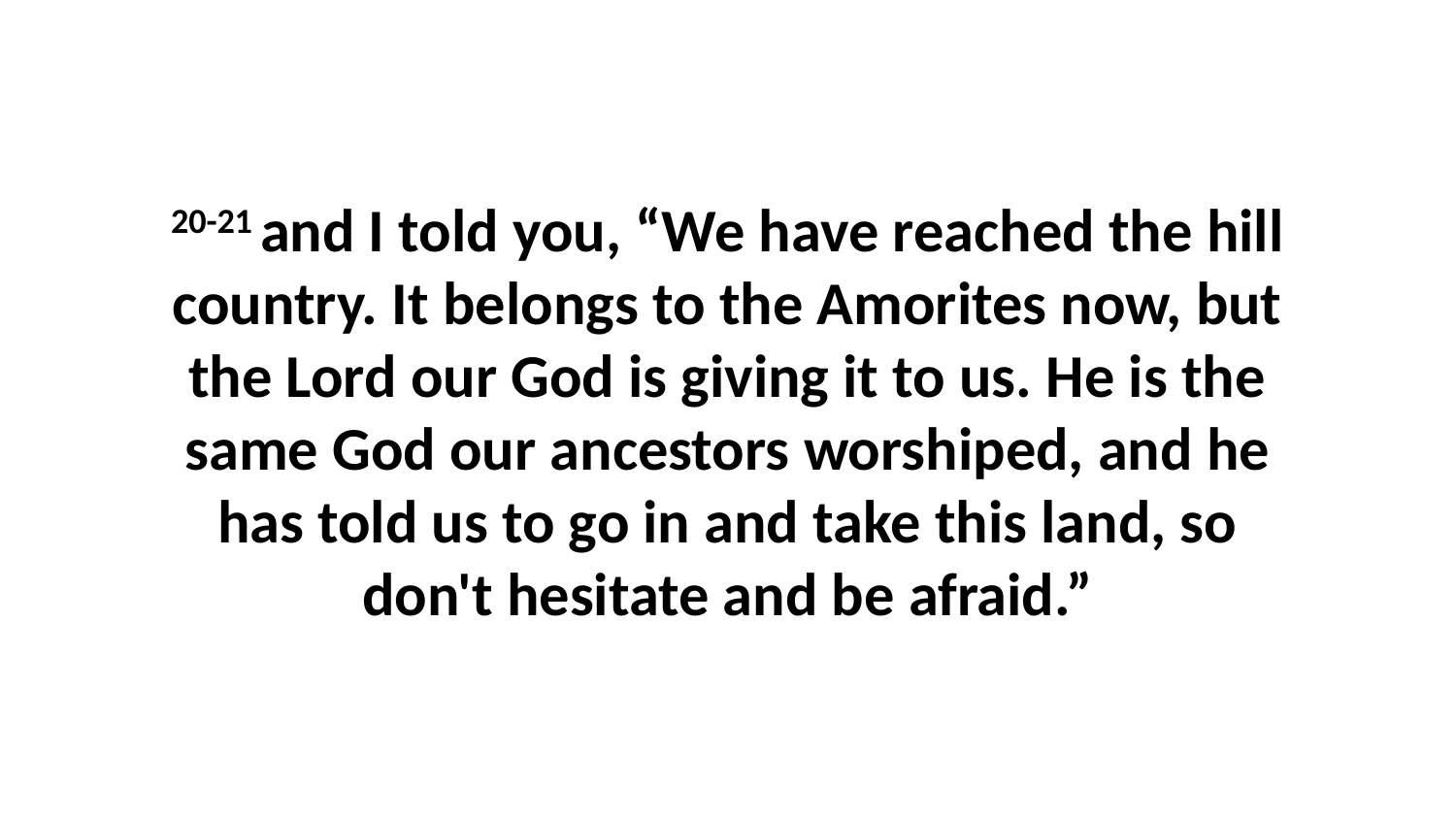

20-21 and I told you, “We have reached the hill country. It belongs to the Amorites now, but the Lord our God is giving it to us. He is the same God our ancestors worshiped, and he has told us to go in and take this land, so don't hesitate and be afraid.”